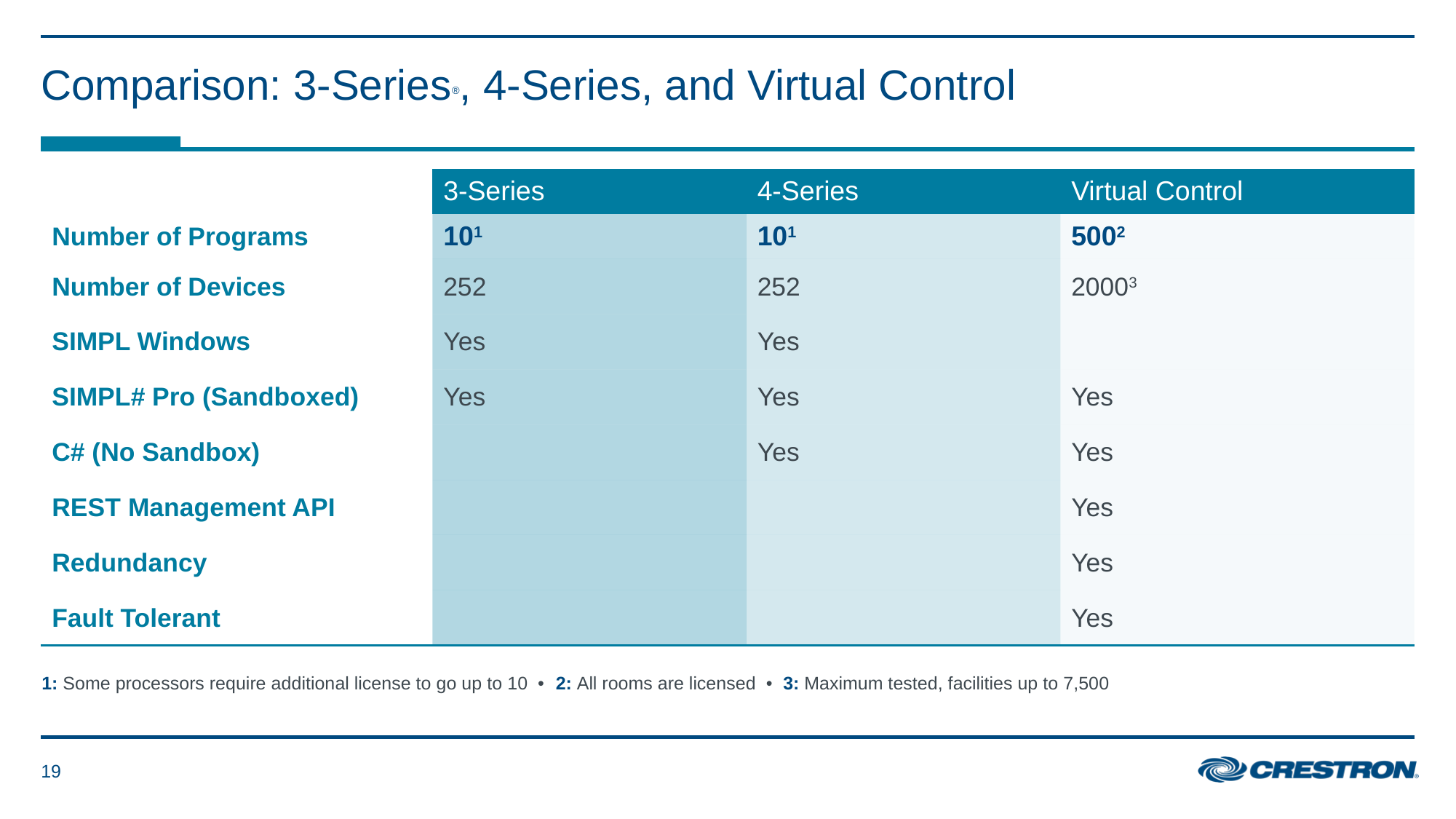

# Comparison: 3-Series®, 4-Series, and Virtual Control
|  | 3-Series | 4-Series | Virtual Control |
| --- | --- | --- | --- |
| Number of Programs | 101 | 101 | 5002 |
| Number of Devices | 252 | 252 | 20003 |
| SIMPL Windows | Yes | Yes |  |
| SIMPL# Pro (Sandboxed) | Yes | Yes | Yes |
| C# (No Sandbox) |  | Yes | Yes |
| REST Management API |  |  | Yes |
| Redundancy |  |  | Yes |
| Fault Tolerant |  |  | Yes |
1: Some processors require additional license to go up to 10  •  2: All rooms are licensed  •  3: Maximum tested, facilities up to 7,500